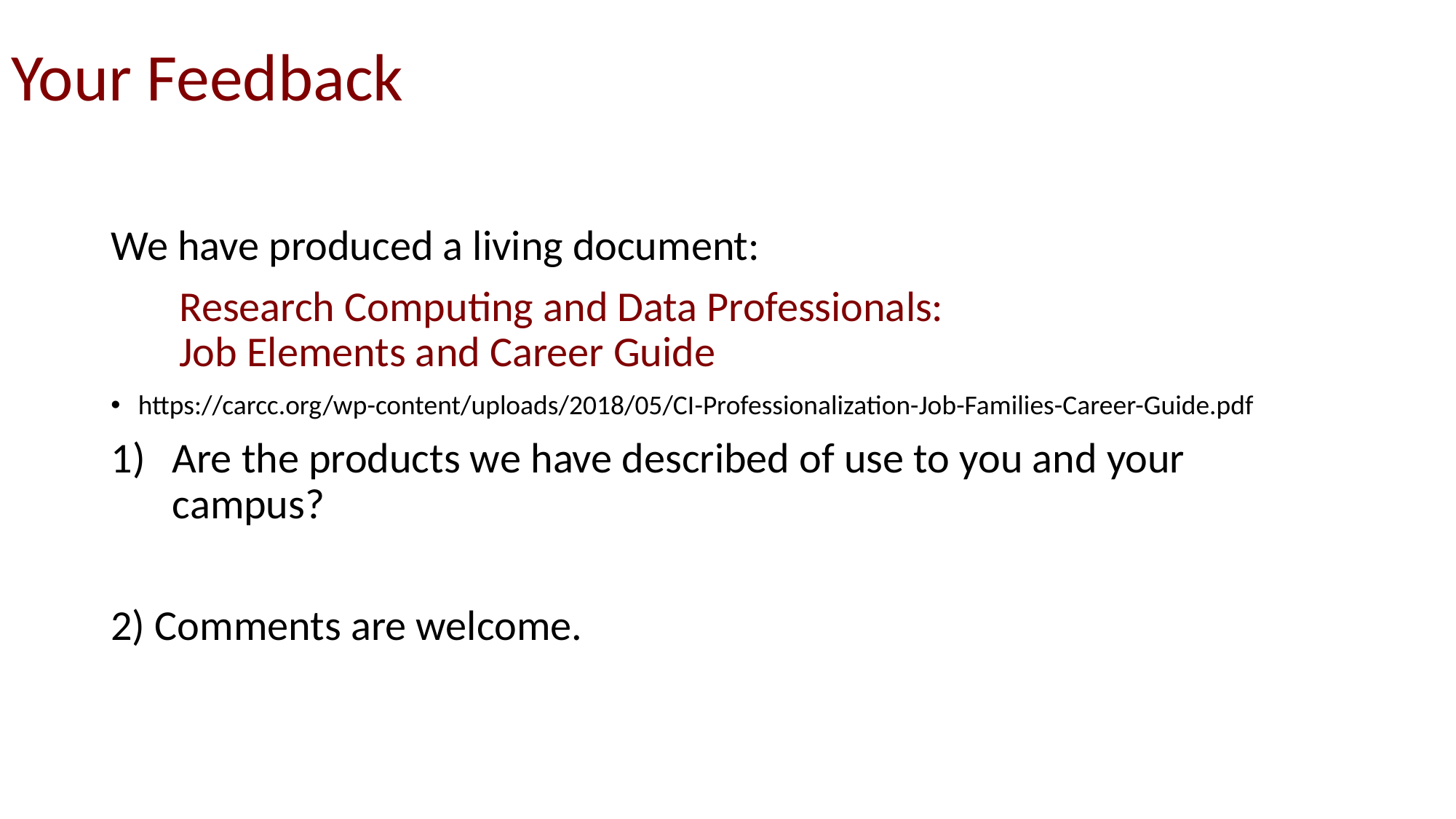

# Your Feedback
We have produced a living document:
Research Computing and Data Professionals:
Job Elements and Career Guide
https://carcc.org/wp-content/uploads/2018/05/CI-Professionalization-Job-Families-Career-Guide.pdf
Are the products we have described of use to you and your campus?

2) Comments are welcome.